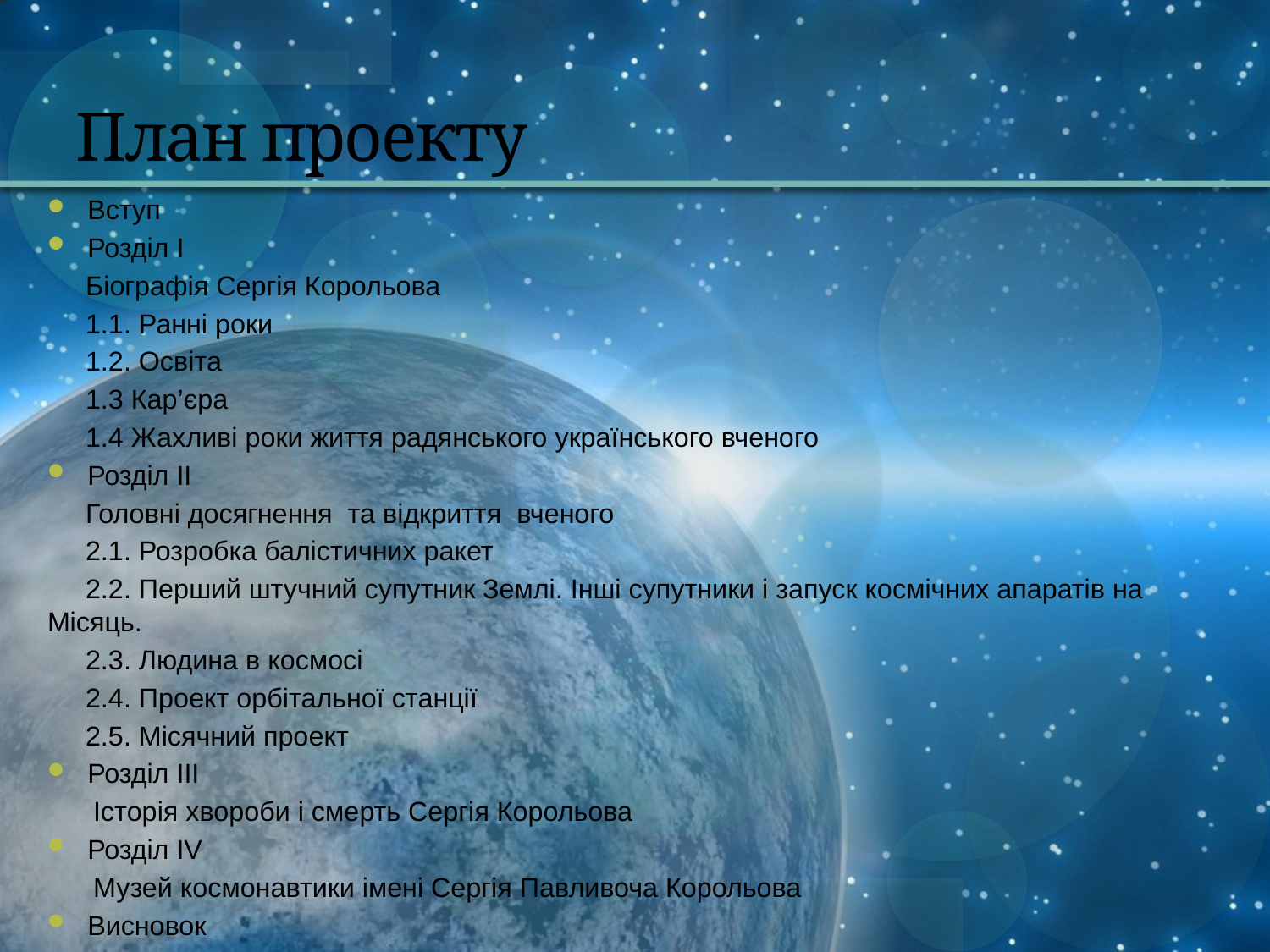

# План проекту
Вступ
Розділ І
     Біографія Сергія Корольова
     1.1. Ранні роки
     1.2. Освіта
     1.3 Кар’єра
     1.4 Жахливі роки життя радянського українського вченого
Розділ ІІ
     Головні досягнення  та відкриття  вченого
     2.1. Розробка балістичних ракет
     2.2. Перший штучний супутник Землі. Інші супутники і запуск космічних апаратів на Місяць.
     2.3. Людина в космосі
     2.4. Проект орбітальної станції
     2.5. Місячний проект
Розділ IІІ
      Історія хвороби і смерть Сергія Корольова
Розділ IV
      Музей космонавтики імені Сергія Павливоча Корольова
Висновок
Список використаних джерел